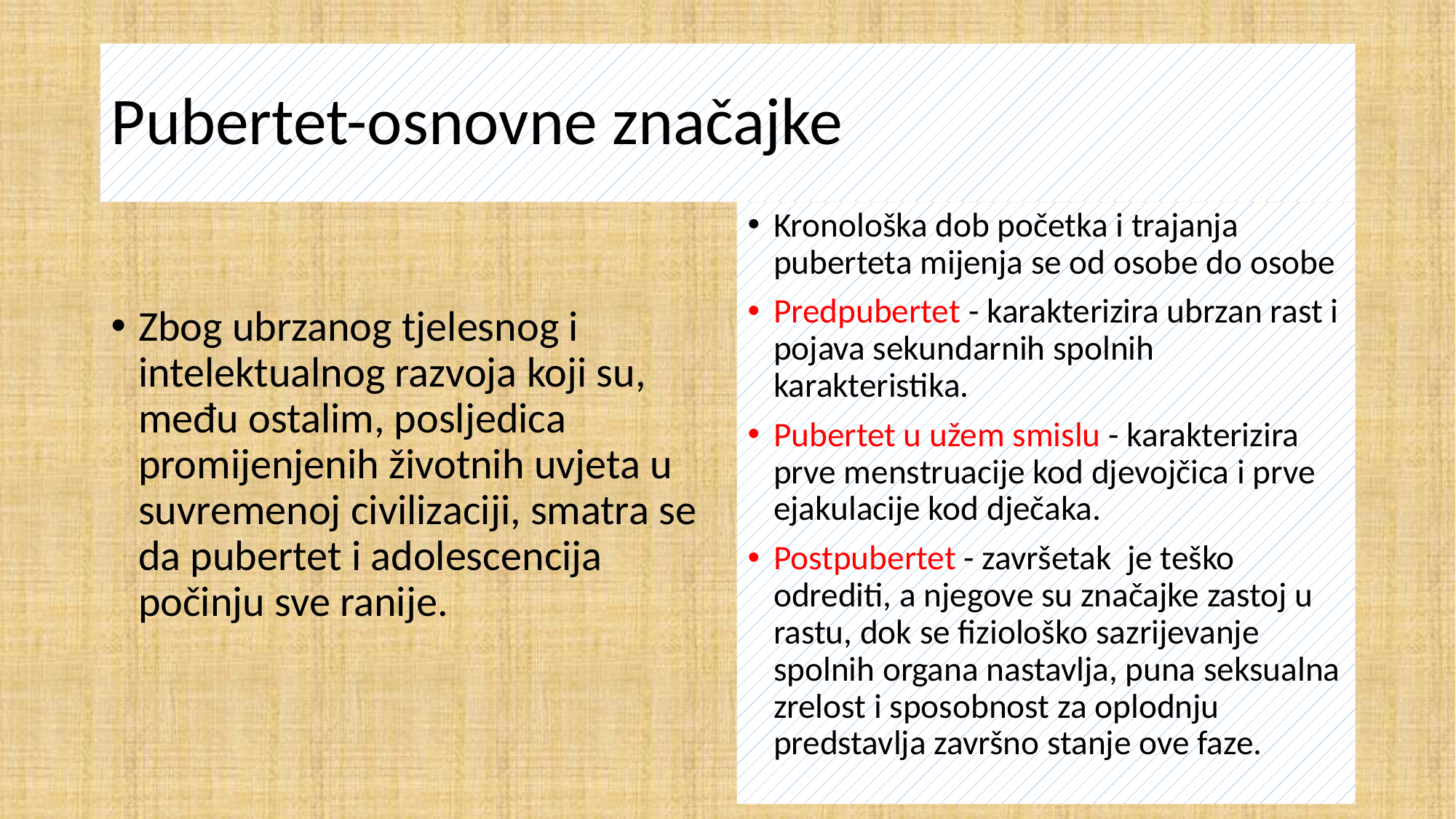

# Pubertet-osnovne značajke

Kronološka dob početka i trajanja puberteta mijenja se od osobe do osobe
Predpubertet - karakterizira ubrzan rast i pojava sekundarnih spolnih karakteristika.
Pubertet u užem smislu - karakterizira prve menstruacije kod djevojčica i prve ejakulacije kod dječaka.
Postpubertet - završetak  je teško odrediti, a njegove su značajke zastoj u rastu, dok se fiziološko sazrijevanje spolnih organa nastavlja, puna seksualna zrelost i sposobnost za oplodnju predstavlja završno stanje ove faze.

Zbog ubrzanog tjelesnog i intelektualnog razvoja koji su, među ostalim, posljedica promijenjenih životnih uvjeta u suvremenoj civilizaciji, smatra se da pubertet i adolescencija počinju sve ranije.